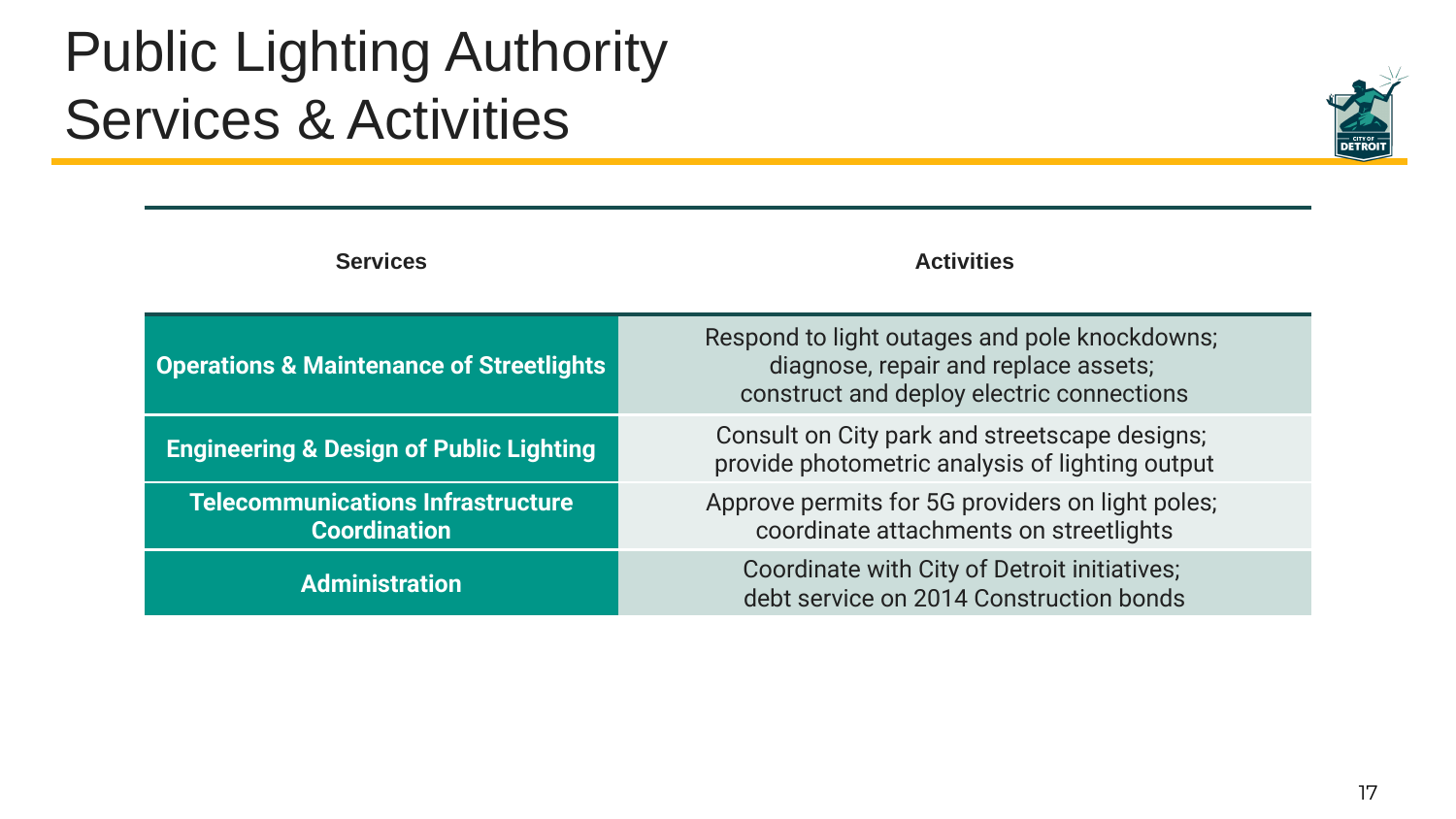

# Public Lighting Authority Services & Activities
| Services | Activities |
| --- | --- |
| Operations & Maintenance of Streetlights | Respond to light outages and pole knockdowns; diagnose, repair and replace assets; construct and deploy electric connections |
| Engineering & Design of Public Lighting | Consult on City park and streetscape designs; provide photometric analysis of lighting output |
| Telecommunications Infrastructure Coordination | Approve permits for 5G providers on light poles; coordinate attachments on streetlights |
| Administration | Coordinate with City of Detroit initiatives; debt service on 2014 Construction bonds |
17